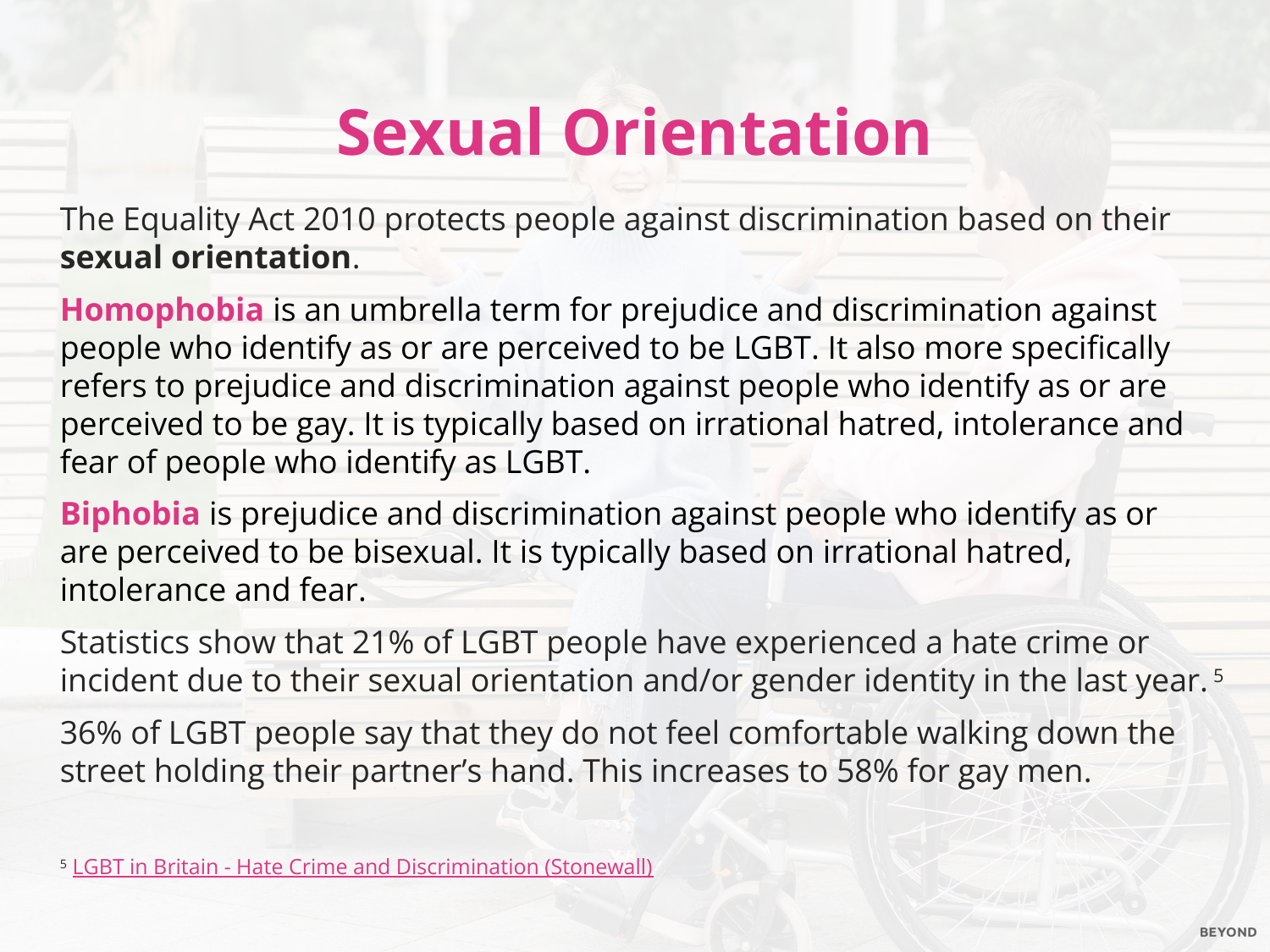

Sexual Orientation
The Equality Act 2010 protects people against discrimination based on their sexual orientation.
Homophobia is an umbrella term for prejudice and discrimination against people who identify as or are perceived to be LGBT. It also more specifically refers to prejudice and discrimination against people who identify as or are perceived to be gay. It is typically based on irrational hatred, intolerance and fear of people who identify as LGBT.
Biphobia is prejudice and discrimination against people who identify as or   are perceived to be bisexual. It is typically based on irrational hatred, intolerance and fear.
Statistics show that 21% of LGBT people have experienced a hate crime or incident due to their sexual orientation and/or gender identity in the last year. 5
36% of LGBT people say that they do not feel comfortable walking down the street holding their partner’s hand. This increases to 58% for gay men.
5 LGBT in Britain - Hate Crime and Discrimination (Stonewall)